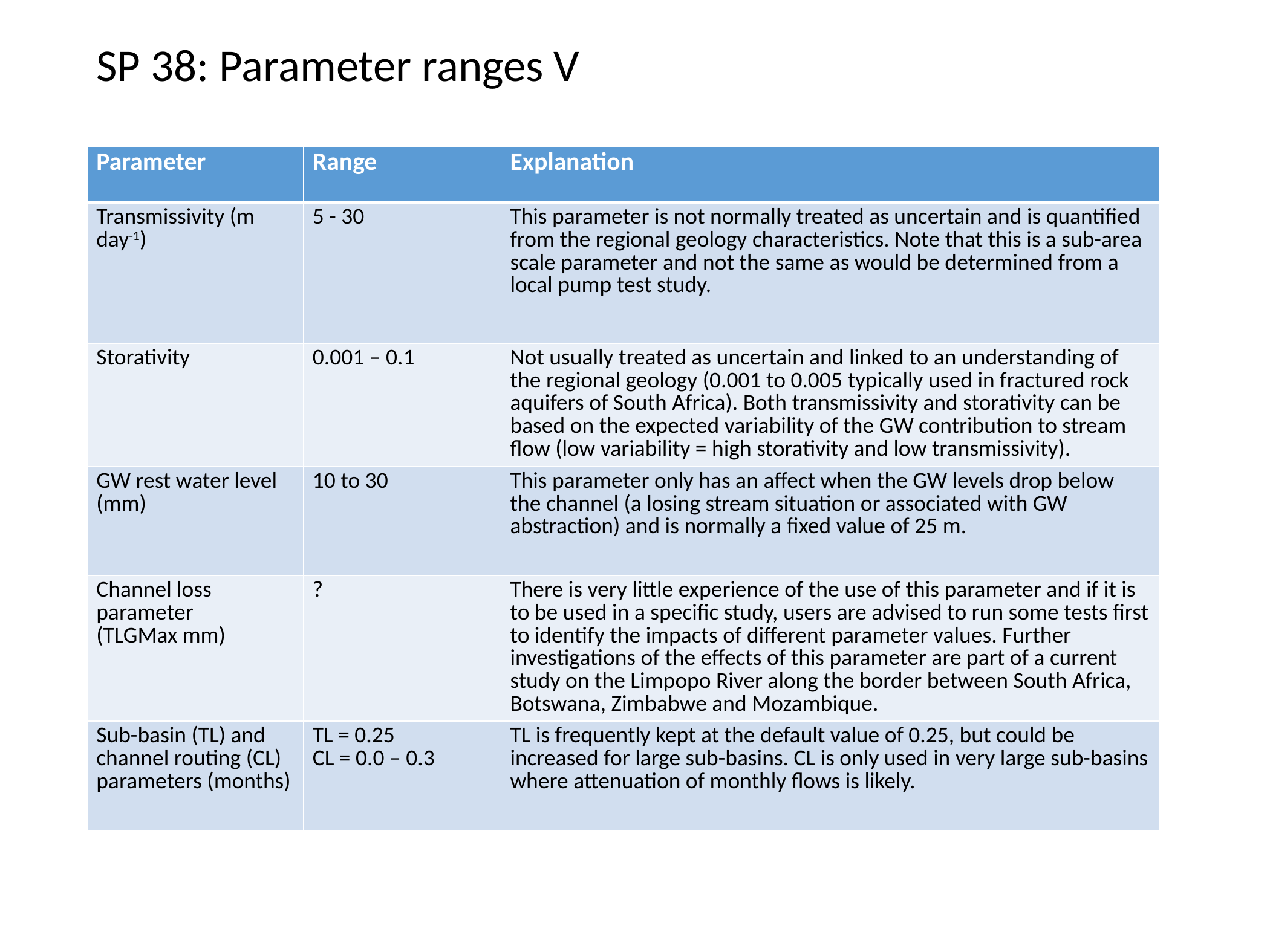

# SP 38: Parameter ranges V
| Parameter | Range | Explanation |
| --- | --- | --- |
| Transmissivity (m day-1) | 5 - 30 | This parameter is not normally treated as uncertain and is quantified from the regional geology characteristics. Note that this is a sub-area scale parameter and not the same as would be determined from a local pump test study. |
| Storativity | 0.001 – 0.1 | Not usually treated as uncertain and linked to an understanding of the regional geology (0.001 to 0.005 typically used in fractured rock aquifers of South Africa). Both transmissivity and storativity can be based on the expected variability of the GW contribution to stream flow (low variability = high storativity and low transmissivity). |
| GW rest water level (mm) | 10 to 30 | This parameter only has an affect when the GW levels drop below the channel (a losing stream situation or associated with GW abstraction) and is normally a fixed value of 25 m. |
| Channel loss parameter (TLGMax mm) | ? | There is very little experience of the use of this parameter and if it is to be used in a specific study, users are advised to run some tests first to identify the impacts of different parameter values. Further investigations of the effects of this parameter are part of a current study on the Limpopo River along the border between South Africa, Botswana, Zimbabwe and Mozambique. |
| Sub-basin (TL) and channel routing (CL) parameters (months) | TL = 0.25 CL = 0.0 – 0.3 | TL is frequently kept at the default value of 0.25, but could be increased for large sub-basins. CL is only used in very large sub-basins where attenuation of monthly flows is likely. |